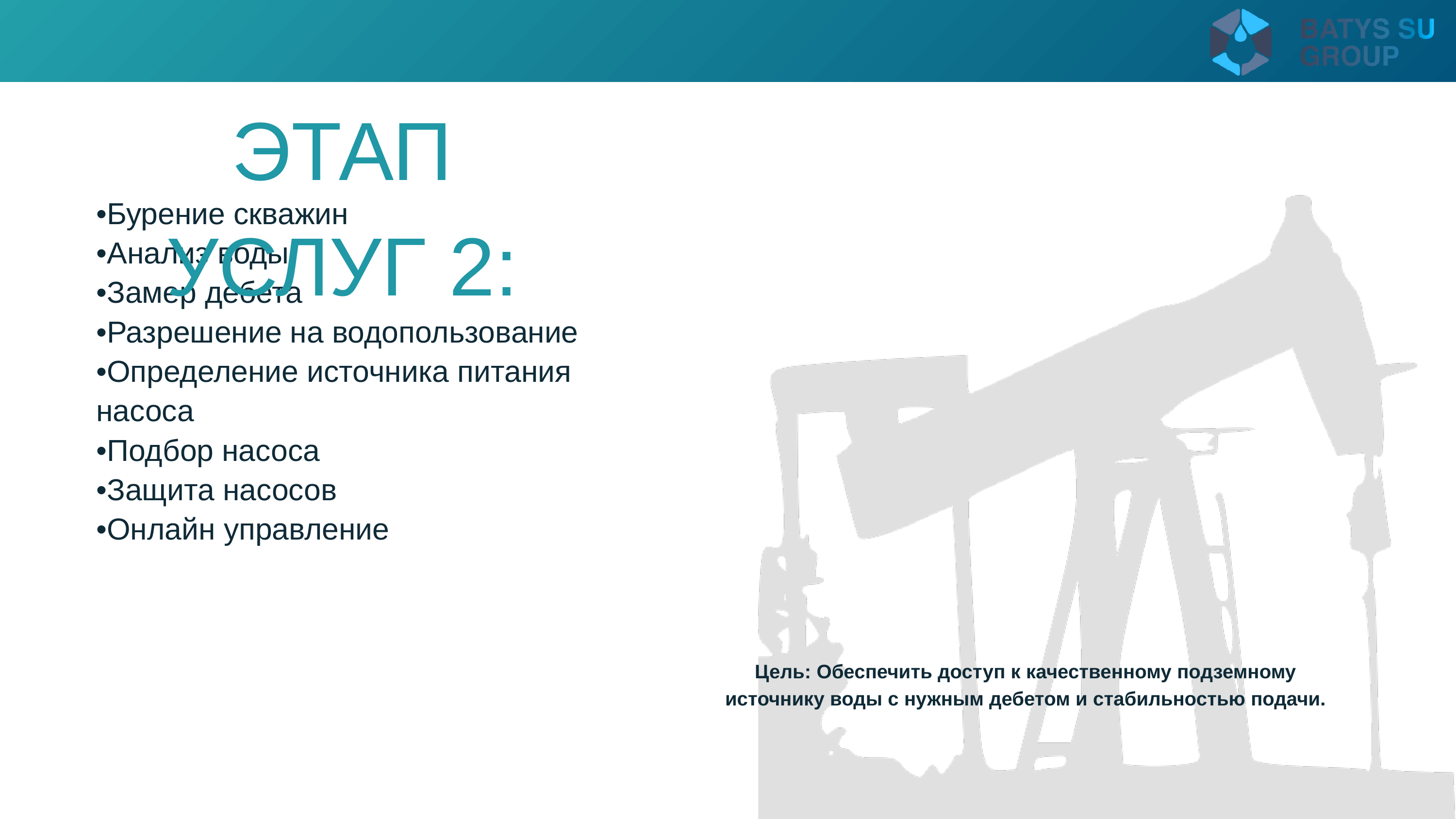

ЭТАП УСЛУГ 2:
•Бурение скважин
•Анализ воды
•Замер дебета
•Разрешение на водопользование
•Определение источника питания насоса
•Подбор насоса
•Защита насосов
•Онлайн управление

Цель: Обеспечить доступ к качественному подземному источнику воды с нужным дебетом и стабильностью подачи.